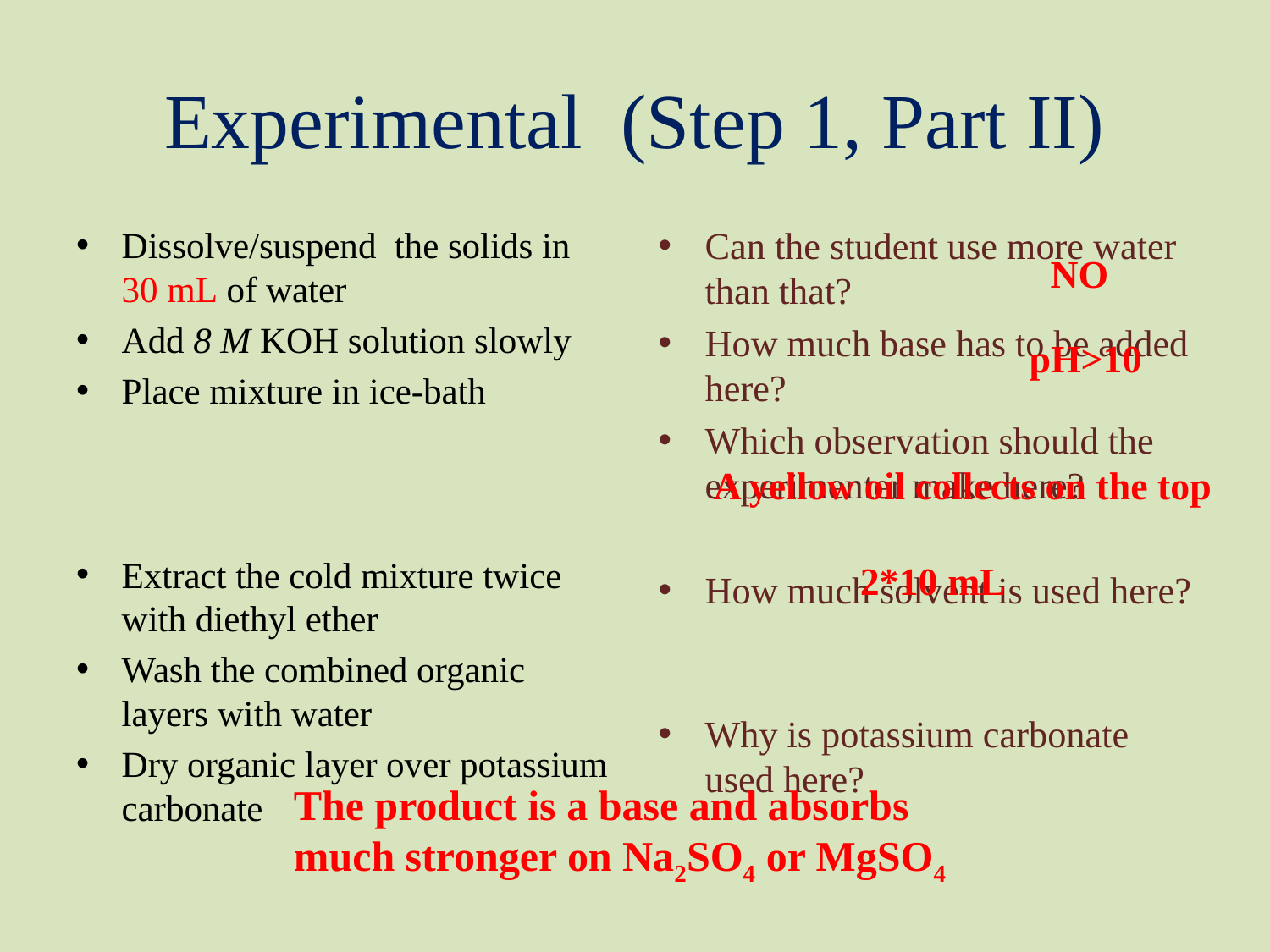

# Experimental  (Step 1, Part II)
Dissolve/suspend  the solids in
30 mL of water
Add 8 M KOH solution slowly
Place mixture in ice-bath

Extract the cold mixture twice with diethyl ether
Wash the combined organic layers with water
Dry organic layer over potassium carbonate
Can the student use more water than that?
How much base has to be added here?
Which observation should the experimenter make here?

How much solvent is used here?

Why is potassium carbonate used here?
NO
pH>10
A yellow oil collects on the top
2*10 mL
The product is a base and absorbs
much stronger on Na2SO4 or MgSO4